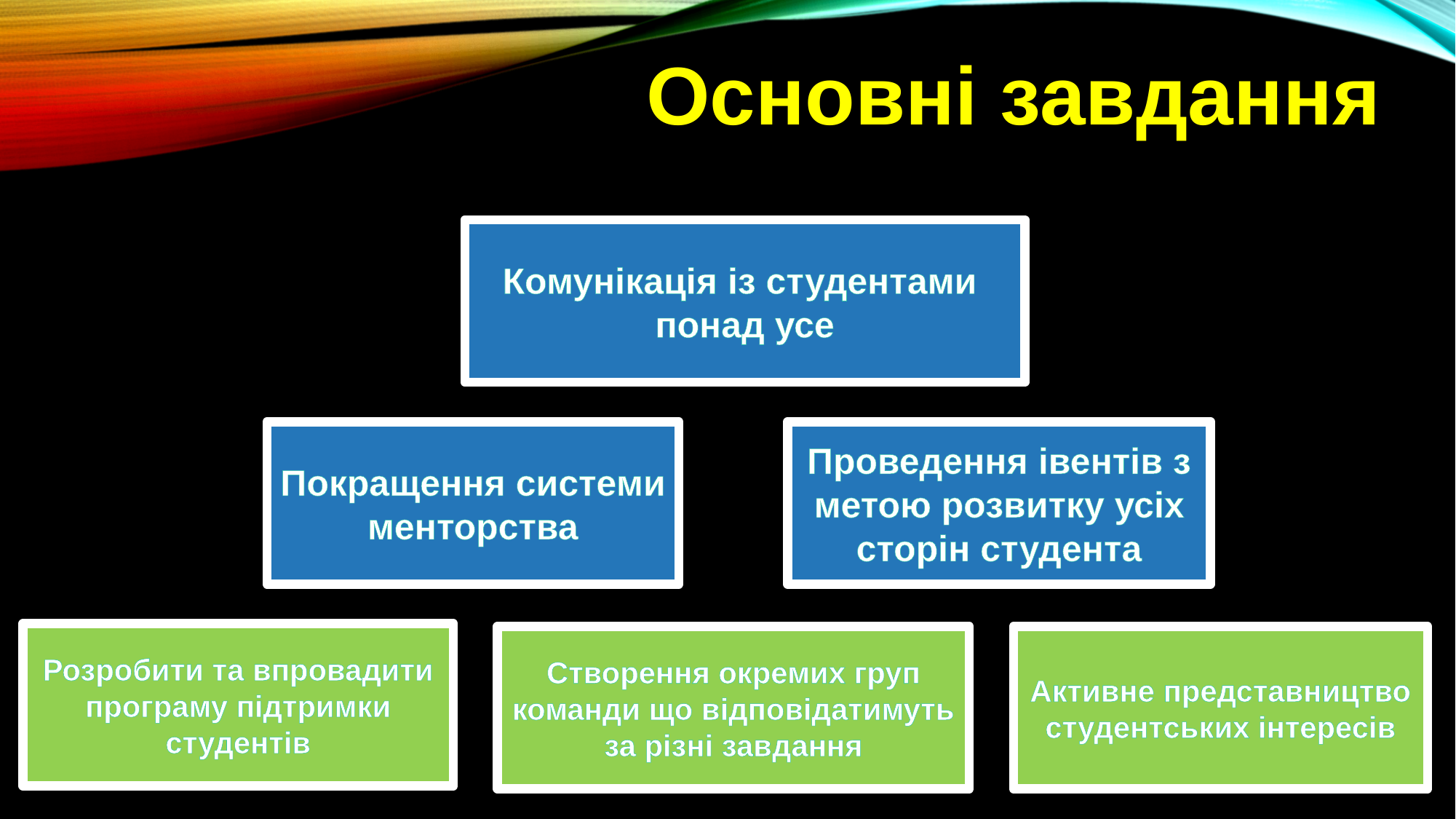

Основні завдання
Комунікація із студентами  понад усе
Покращення системи менторства
Проведення івентів з метою розвитку усіх сторін студента
Розробити та впровадити програму підтримки студентів
Створення окремих груп команди що відповідатимуть за різні завдання
Активне представництво студентських інтересів